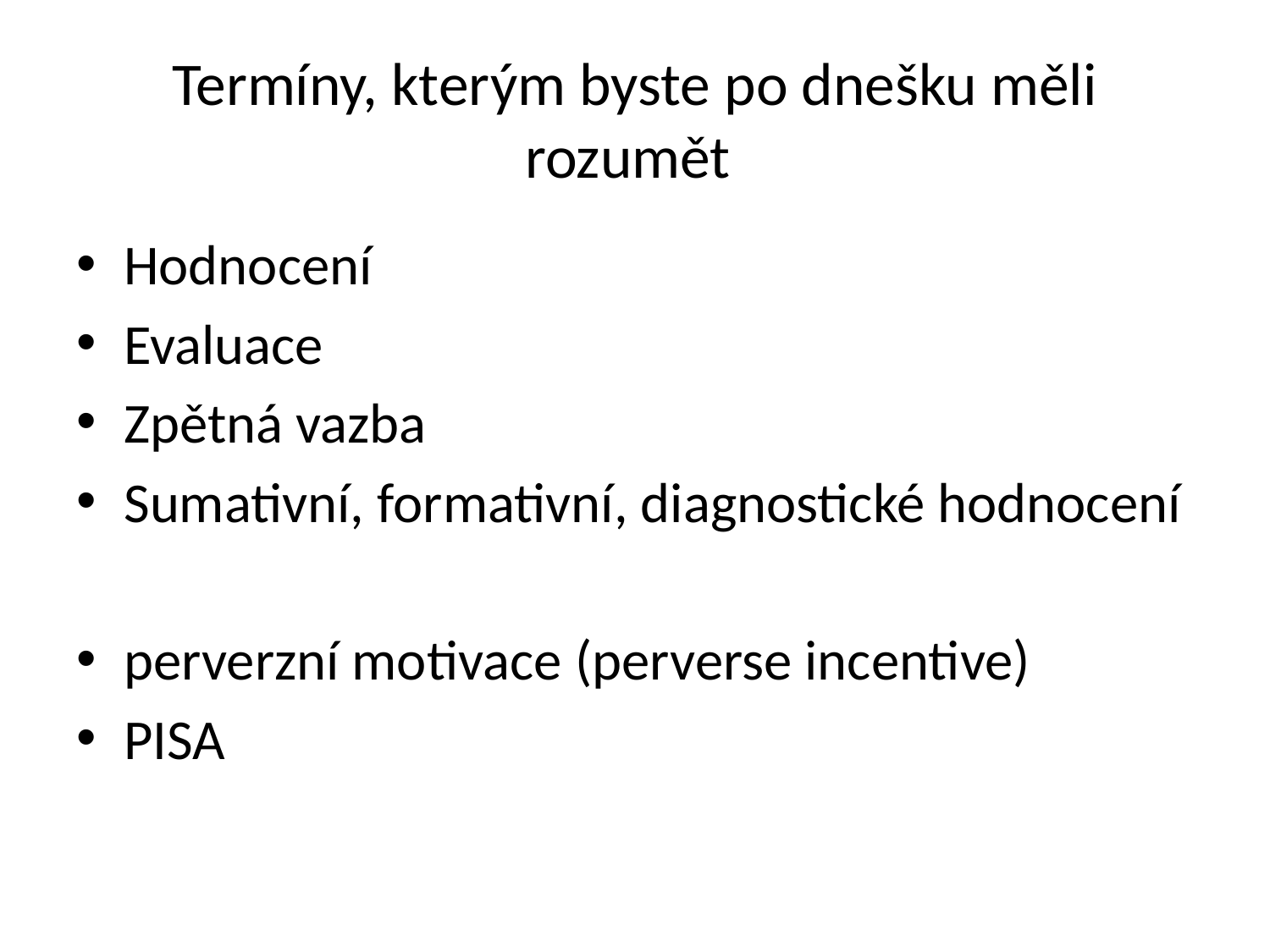

# Termíny, kterým byste po dnešku měli rozumět
Hodnocení
Evaluace
Zpětná vazba
Sumativní, formativní, diagnostické hodnocení

perverzní motivace (perverse incentive)
PISA